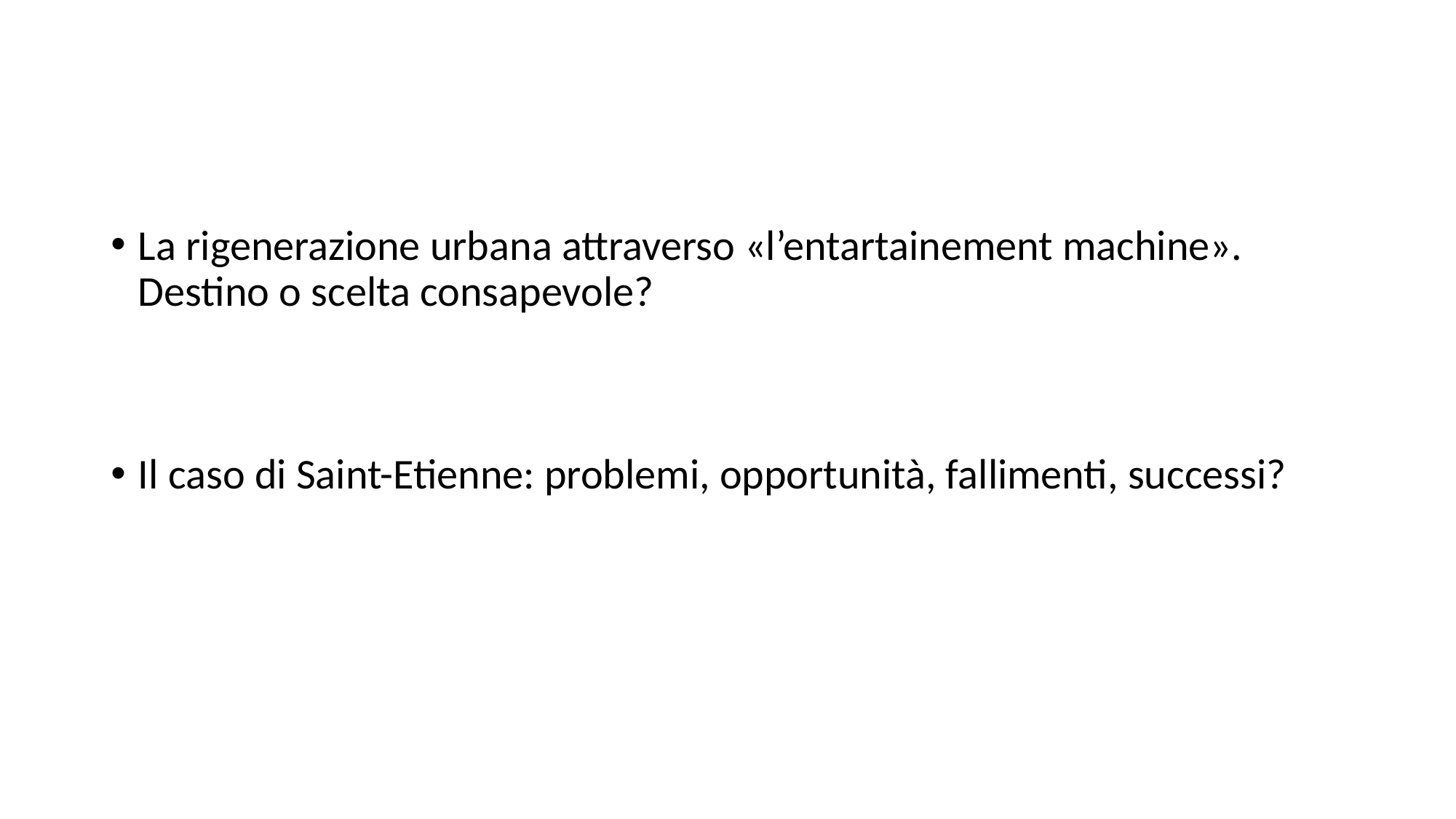

#
La rigenerazione urbana attraverso «l’entartainement machine». Destino o scelta consapevole?

Il caso di Saint-Etienne: problemi, opportunità, fallimenti, successi?